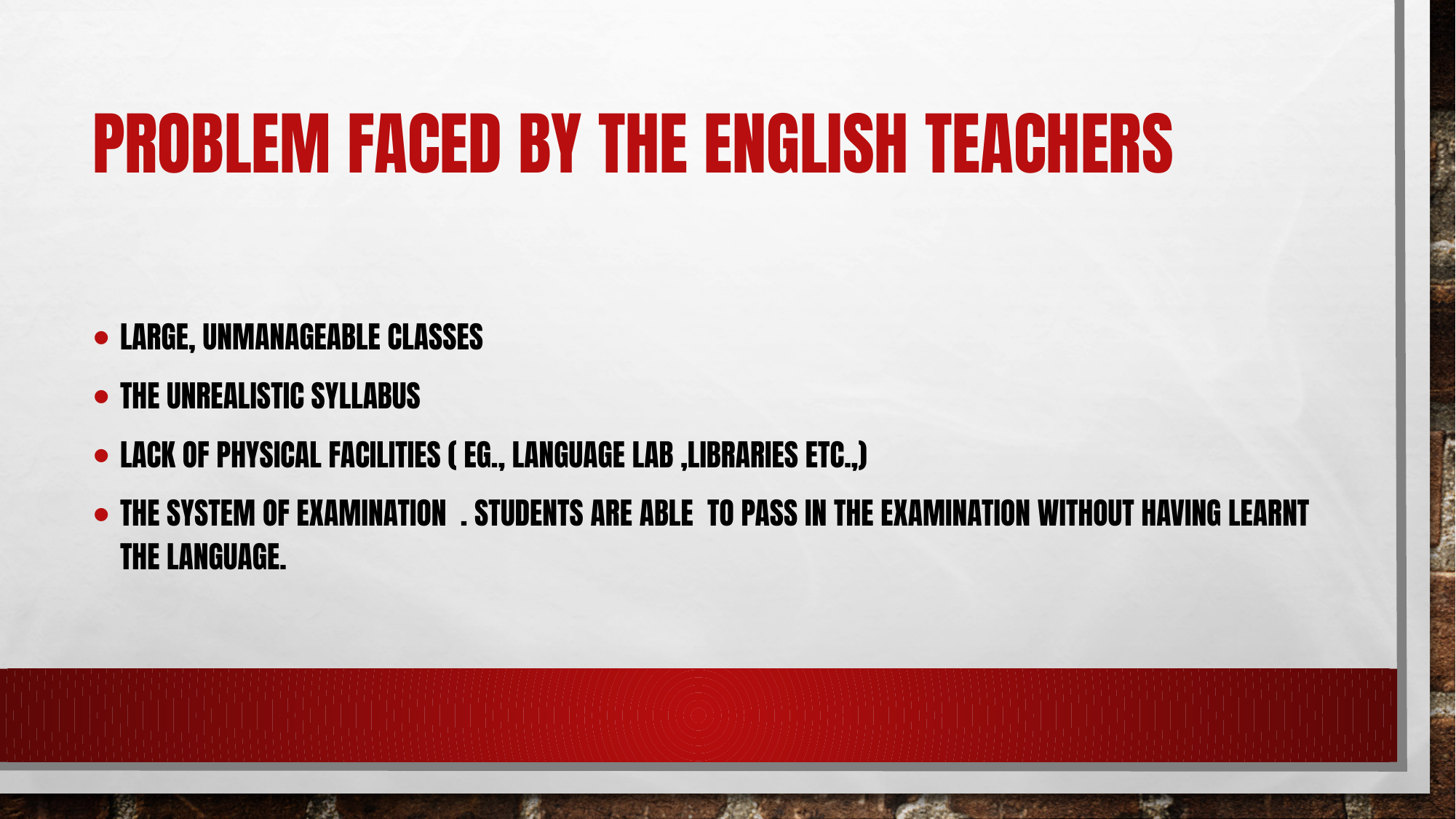

# Problem faced by the English teachers
Large, unmanageable classes
The unrealistic syllabus
Lack of physical facilities ( eg., language lab ,libraries etc.,)
The system of examination  . students are able  to pass in the examination without having learnt the language.